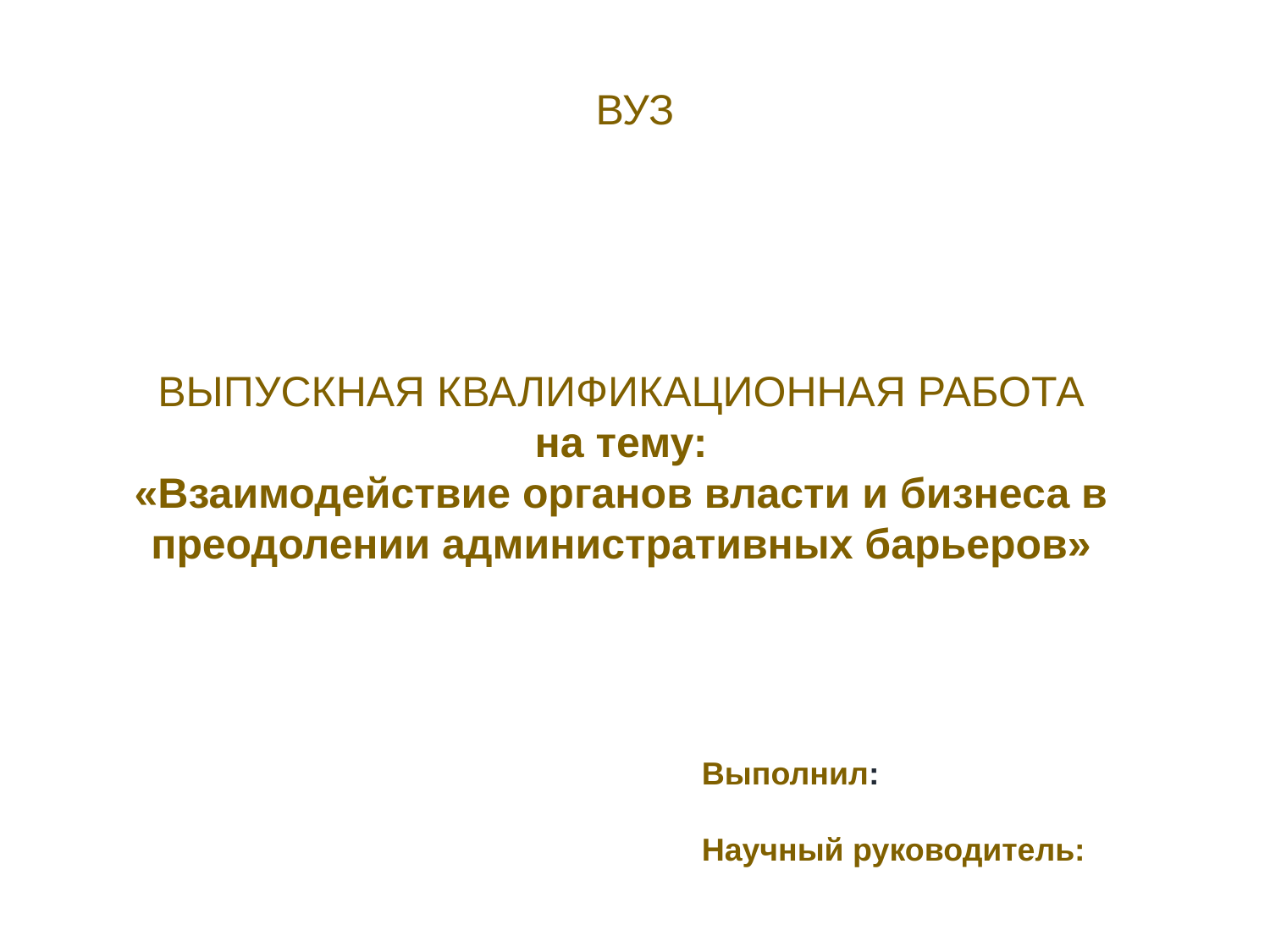

ВУЗ
ВЫПУСКНАЯ КВАЛИФИКАЦИОННАЯ РАБОТА
на тему:
«Взаимодействие органов власти и бизнеса в преодолении административных барьеров»

Выполнил:

Научный руководитель: